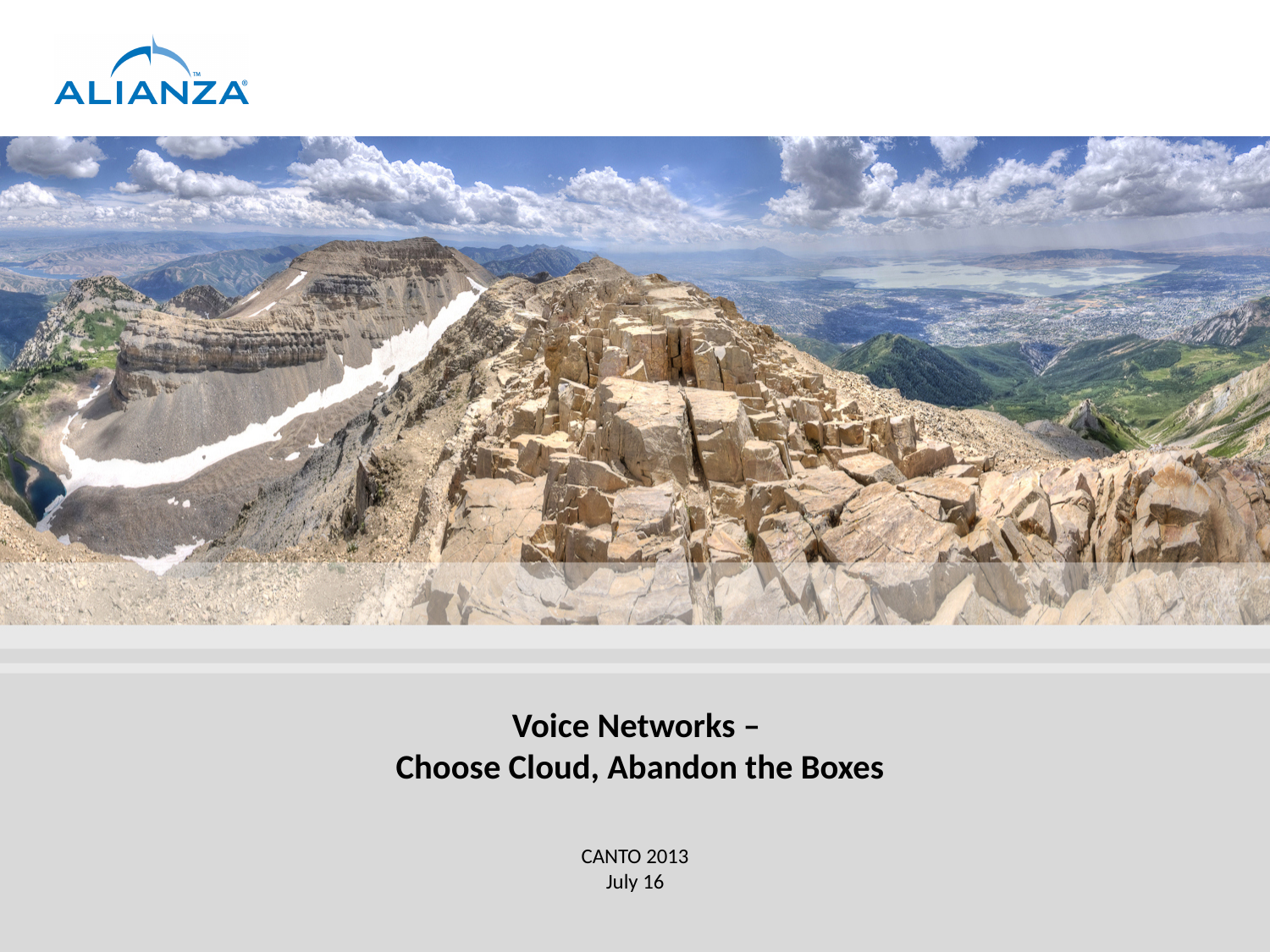

# Voice Networks – Choose Cloud, Abandon the Boxes
CANTO 2013
July 16